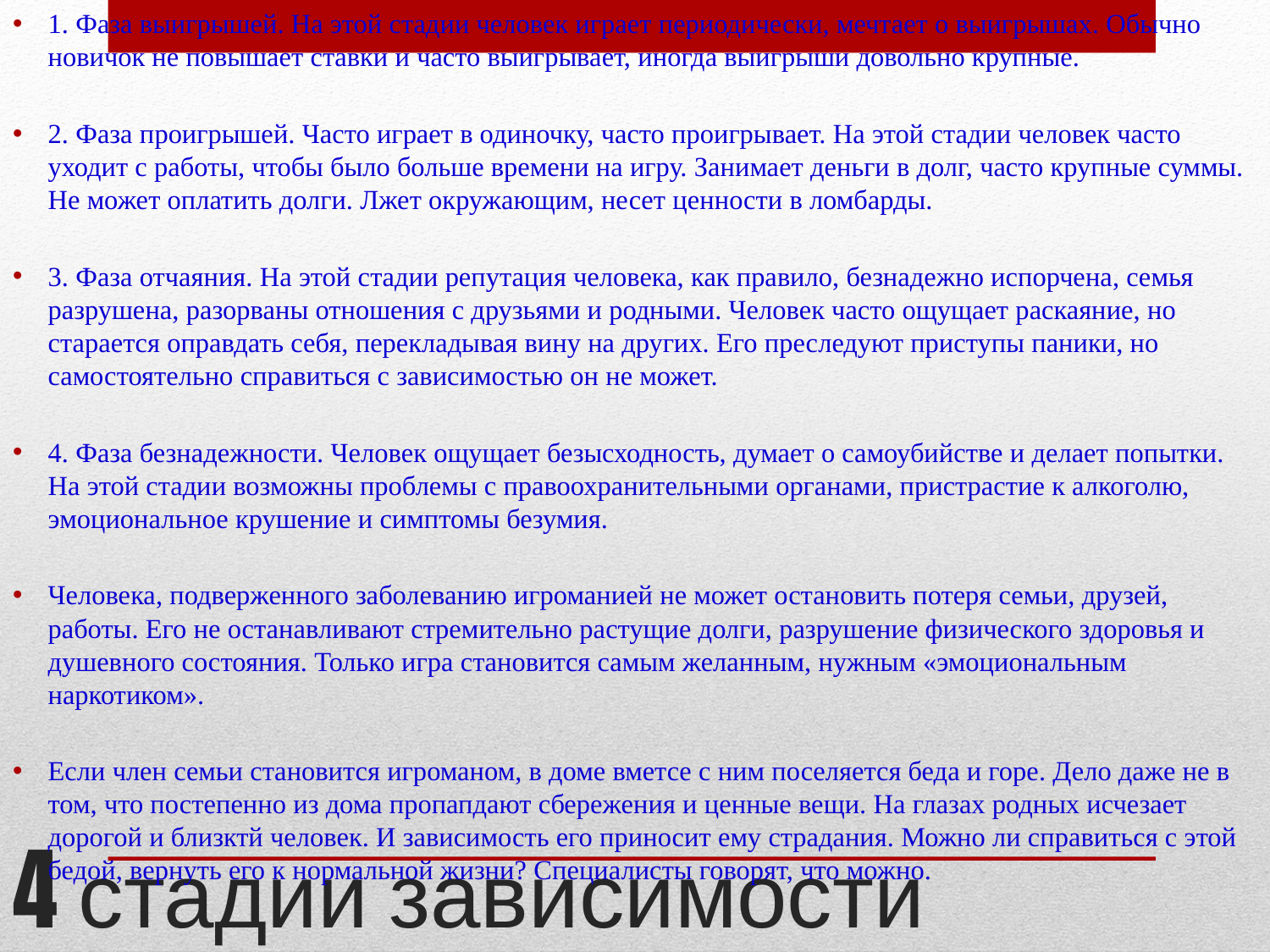

1. Фаза выигрышей. На этой стадии человек играет периодически, мечтает о выигрышах. Обычно новичок не повышает ставки и часто выигрывает, иногда выигрыши довольно крупные.

2. Фаза проигрышей. Часто играет в одиночку, часто проигрывает. На этой стадии человек часто уходит с работы, чтобы было больше времени на игру. Занимает деньги в долг, часто крупные суммы. Не может оплатить долги. Лжет окружающим, несет ценности в ломбарды.

3. Фаза отчаяния. На этой стадии репутация человека, как правило, безнадежно испорчена, семья разрушена, разорваны отношения с друзьями и родными. Человек часто ощущает раскаяние, но старается оправдать себя, перекладывая вину на других. Его преследуют приступы паники, но самостоятельно справиться с зависимостью он не может.

4. Фаза безнадежности. Человек ощущает безысходность, думает о самоубийстве и делает попытки. На этой стадии возможны проблемы с правоохранительными органами, пристрастие к алкоголю, эмоциональное крушение и симптомы безумия.

Человека, подверженного заболеванию игроманией не может остановить потеря семьи, друзей, работы. Его не останавливают стремительно растущие долги, разрушение физического здоровья и душевного состояния. Только игра становится самым желанным, нужным «эмоциональным наркотиком».

Если член семьи становится игроманом, в доме вметсе с ним поселяется беда и горе. Дело даже не в том, что постепенно из дома пропапдают сбережения и ценные вещи. На глазах родных исчезает дорогой и близктй человек. И зависимость его приносит ему страдания. Можно ли справиться с этой бедой, вернуть его к нормальной жизни? Специалисты говорят, что можно.

# 4 стадии зависимости